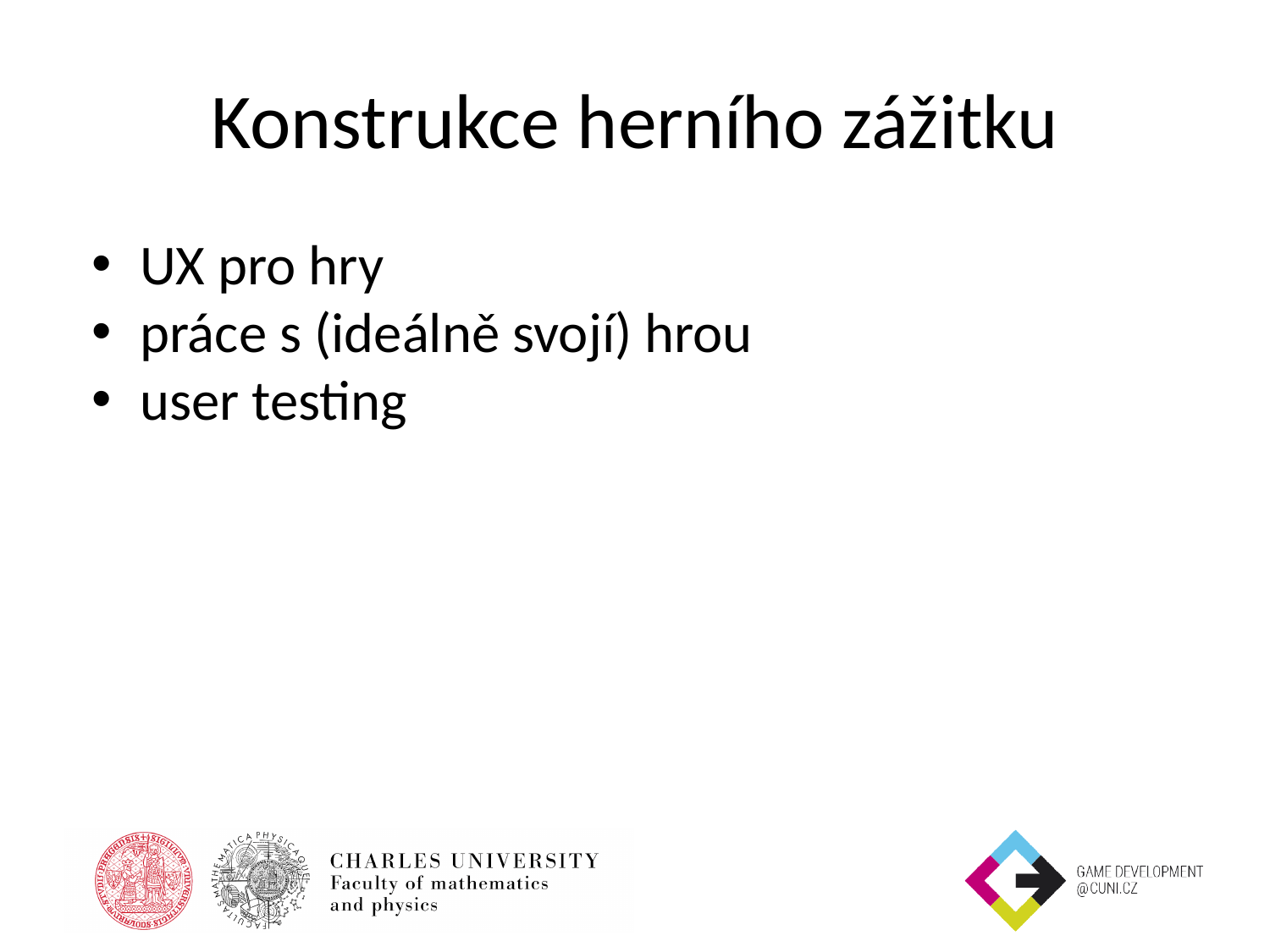

# Konstrukce herního zážitku
UX pro hry
práce s (ideálně svojí) hrou
user testing